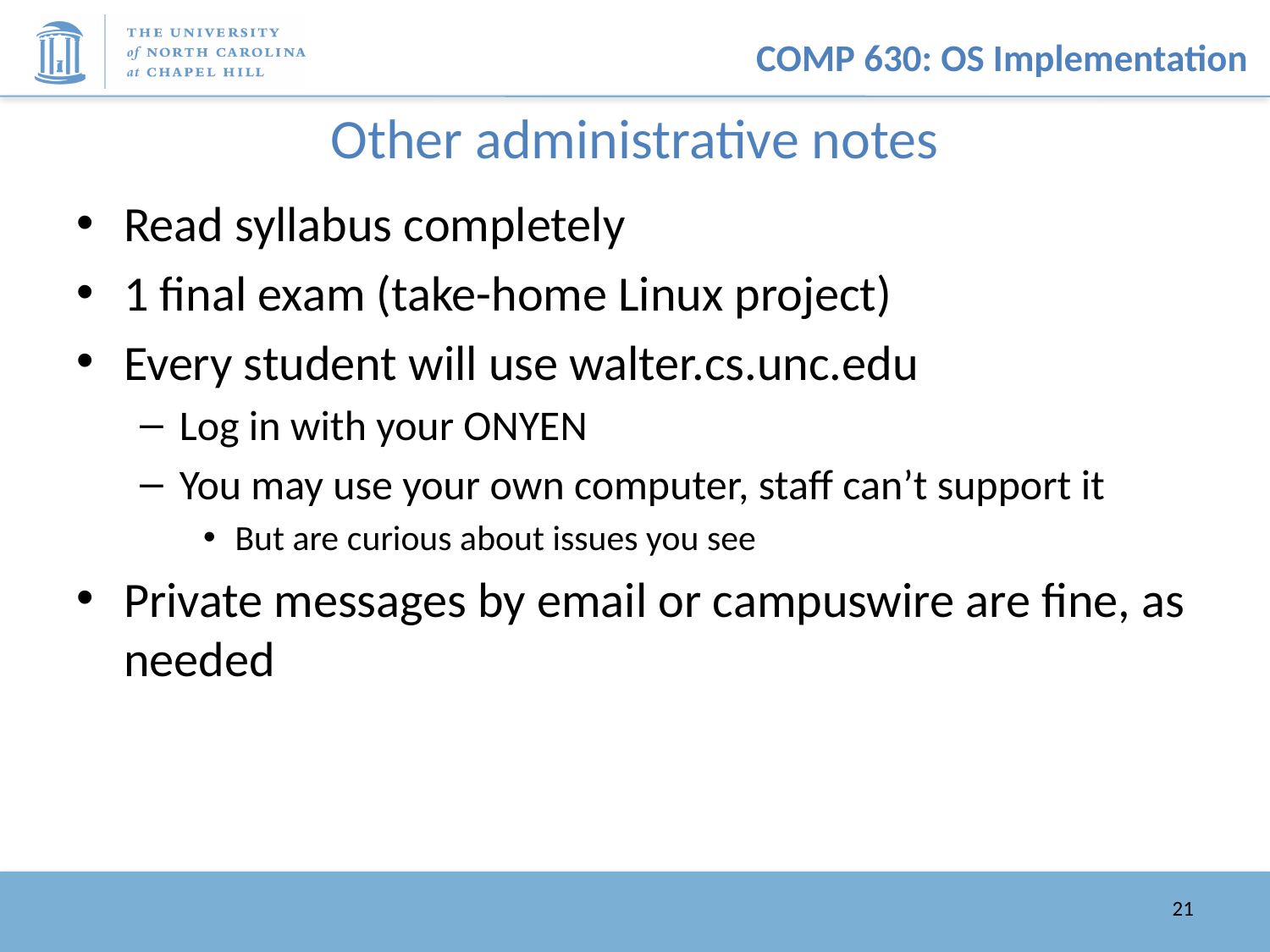

# Other administrative notes
Read syllabus completely
1 final exam (take-home Linux project)
Every student will use walter.cs.unc.edu
Log in with your ONYEN
You may use your own computer, staff can’t support it
But are curious about issues you see
Private messages by email or campuswire are fine, as needed
21